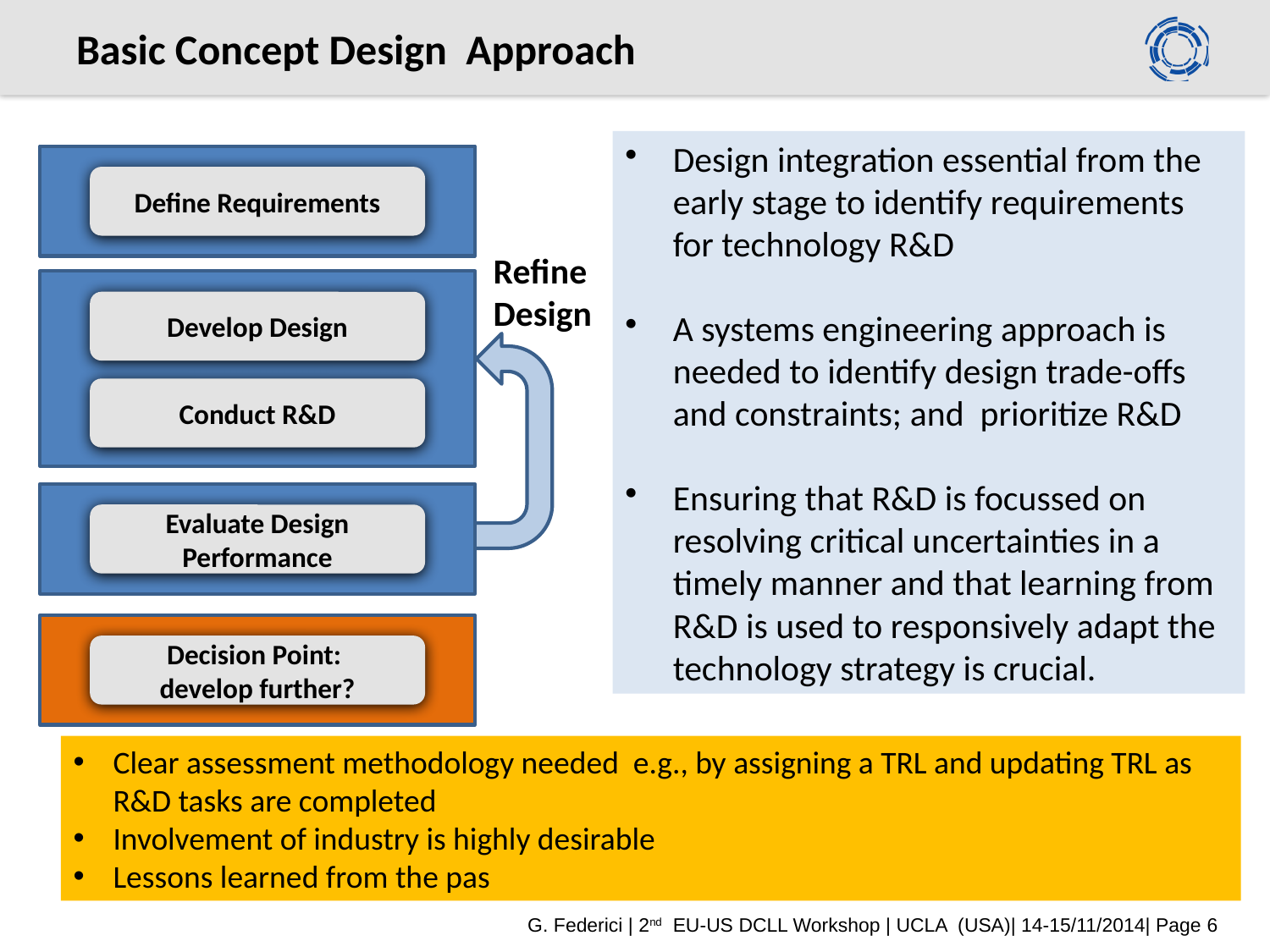

# Basic Concept Design  Approach
Design integration essential from the early stage to identify requirements for technology R&D
A systems engineering approach is needed to identify design trade-offs and constraints; and  prioritize R&D
Ensuring that R&D is focussed on resolving critical uncertainties in a timely manner and that learning from R&D is used to responsively adapt the technology strategy is crucial.

Define Requirements
Refine Design

Develop Design
Conduct R&D

Evaluate Design Performance

Decision Point:
develop further?
Clear assessment methodology needed  e.g., by assigning a TRL and updating TRL as R&D tasks are completed
Involvement of industry is highly desirable
Lessons learned from the pas